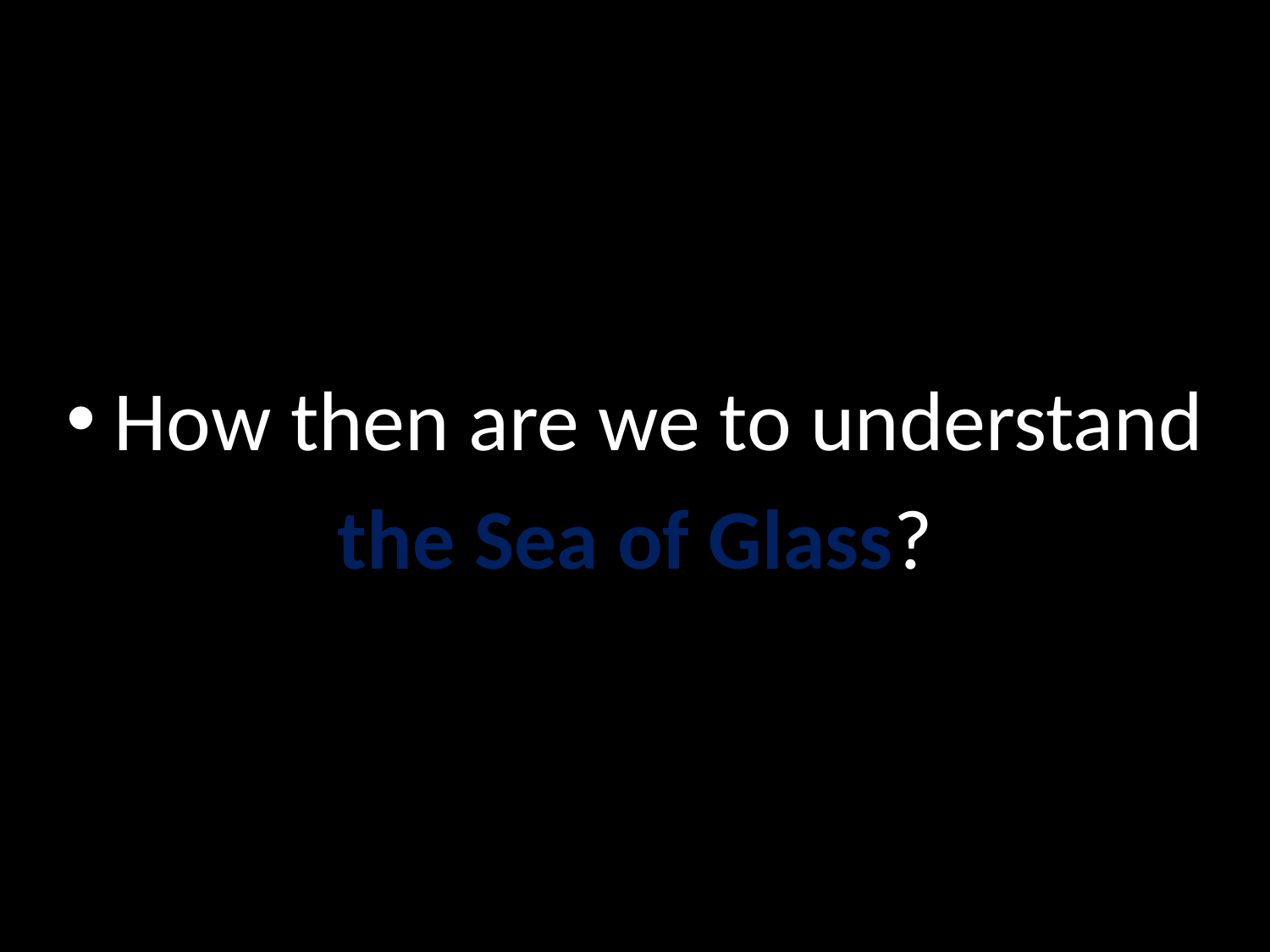

How then are we to understand
the Sea of Glass?